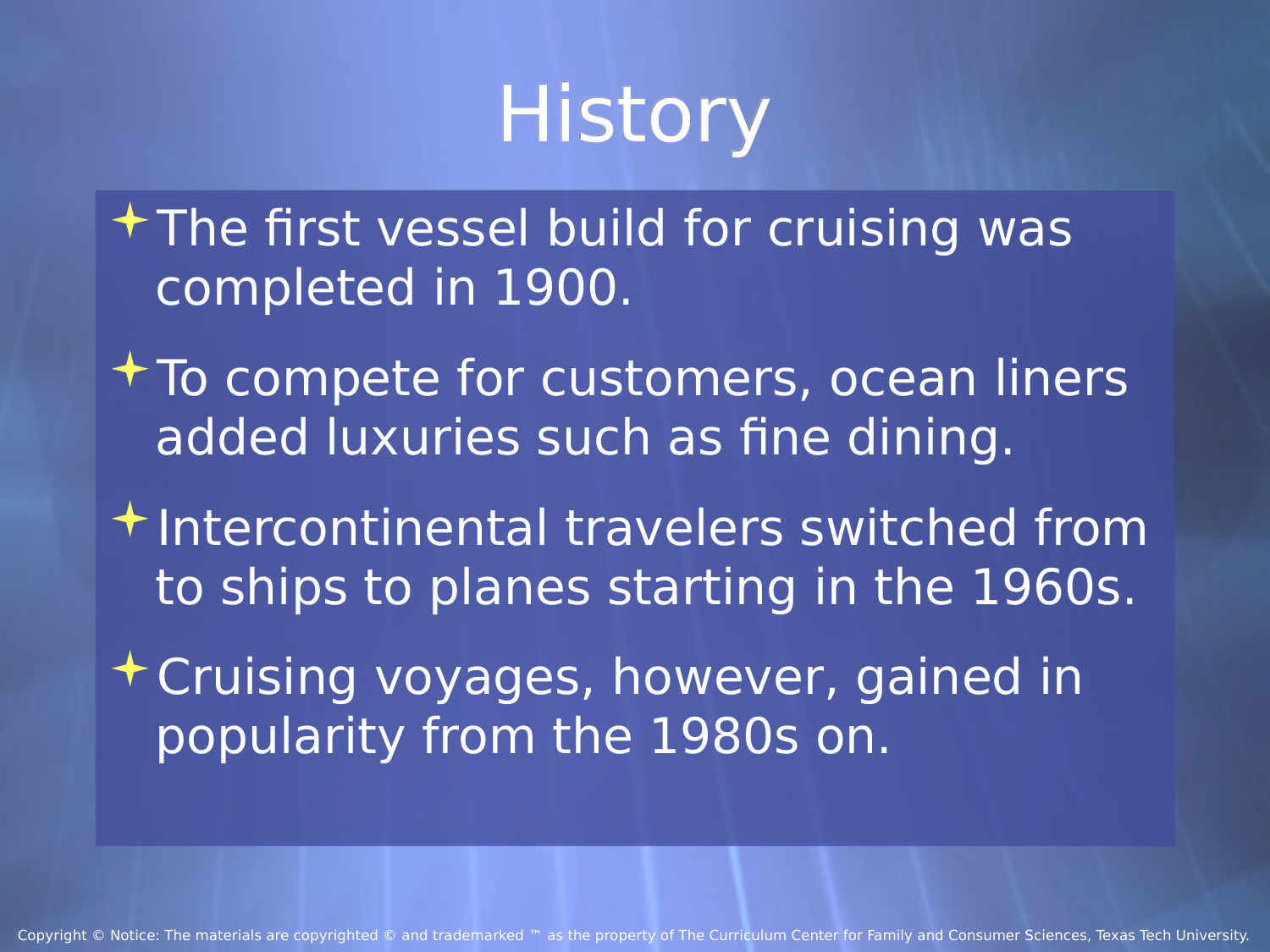

# History
The first vessel build for cruising was completed in 1900.
To compete for customers, ocean liners added luxuries such as fine dining.
Intercontinental travelers switched from to ships to planes starting in the 1960s.
Cruising voyages, however, gained in popularity from the 1980s on.
Copyright © Notice: The materials are copyrighted © and trademarked ™ as the property of The Curriculum Center for Family and Consumer Sciences, Texas Tech University.